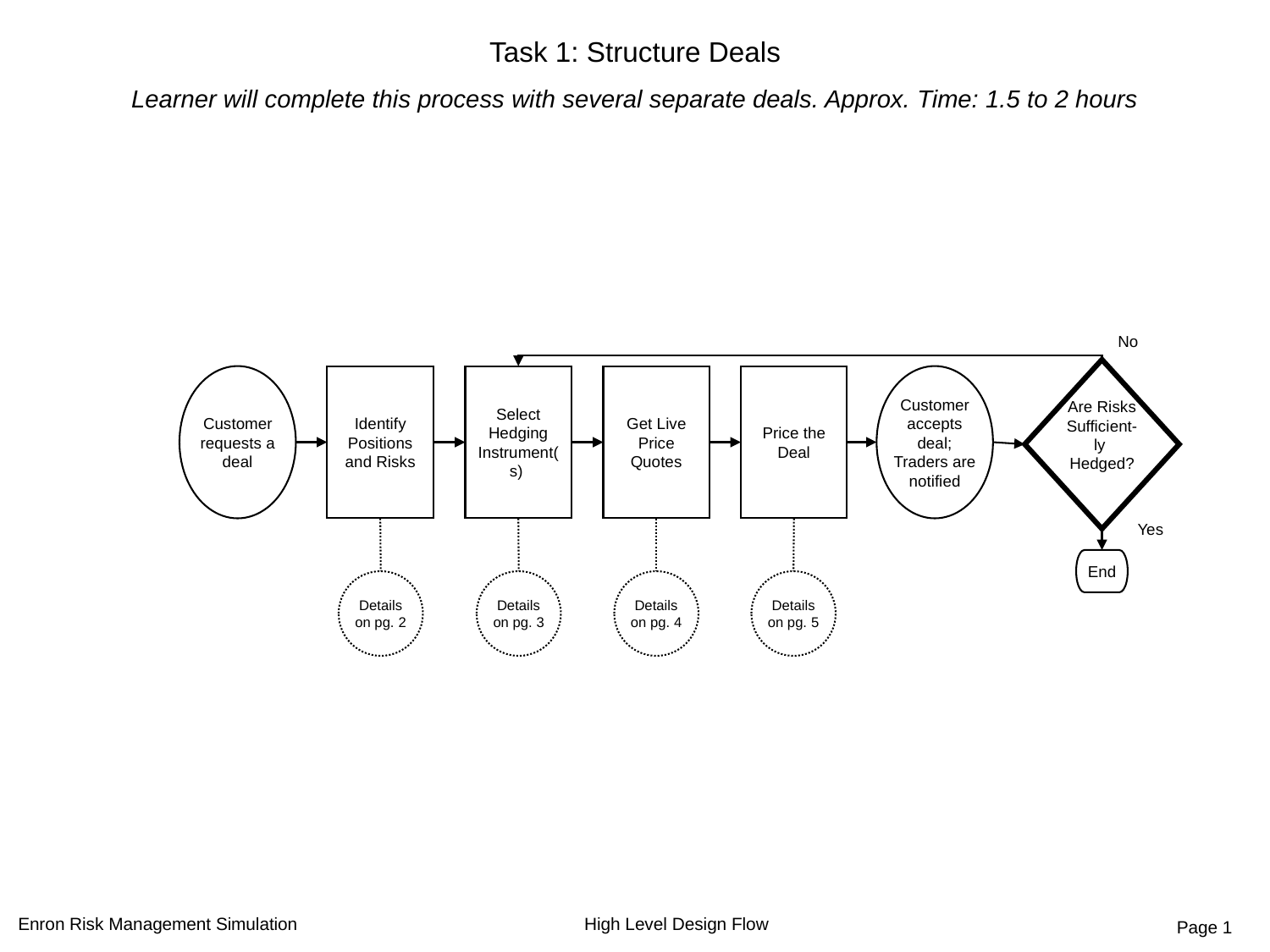

Task 1: Structure Deals
Learner will complete this process with several separate deals. Approx. Time: 1.5 to 2 hours
No
Are Risks Sufficient-ly
Hedged?

Customer requests a deal
Identify
Positions and Risks
Select Hedging Instrument(s)
Get Live Price Quotes
Price the Deal
Customer accepts deal; Traders are notified
Yes
End
Details on pg. 2
Details on pg. 3
Details on pg. 4
Details on pg. 5